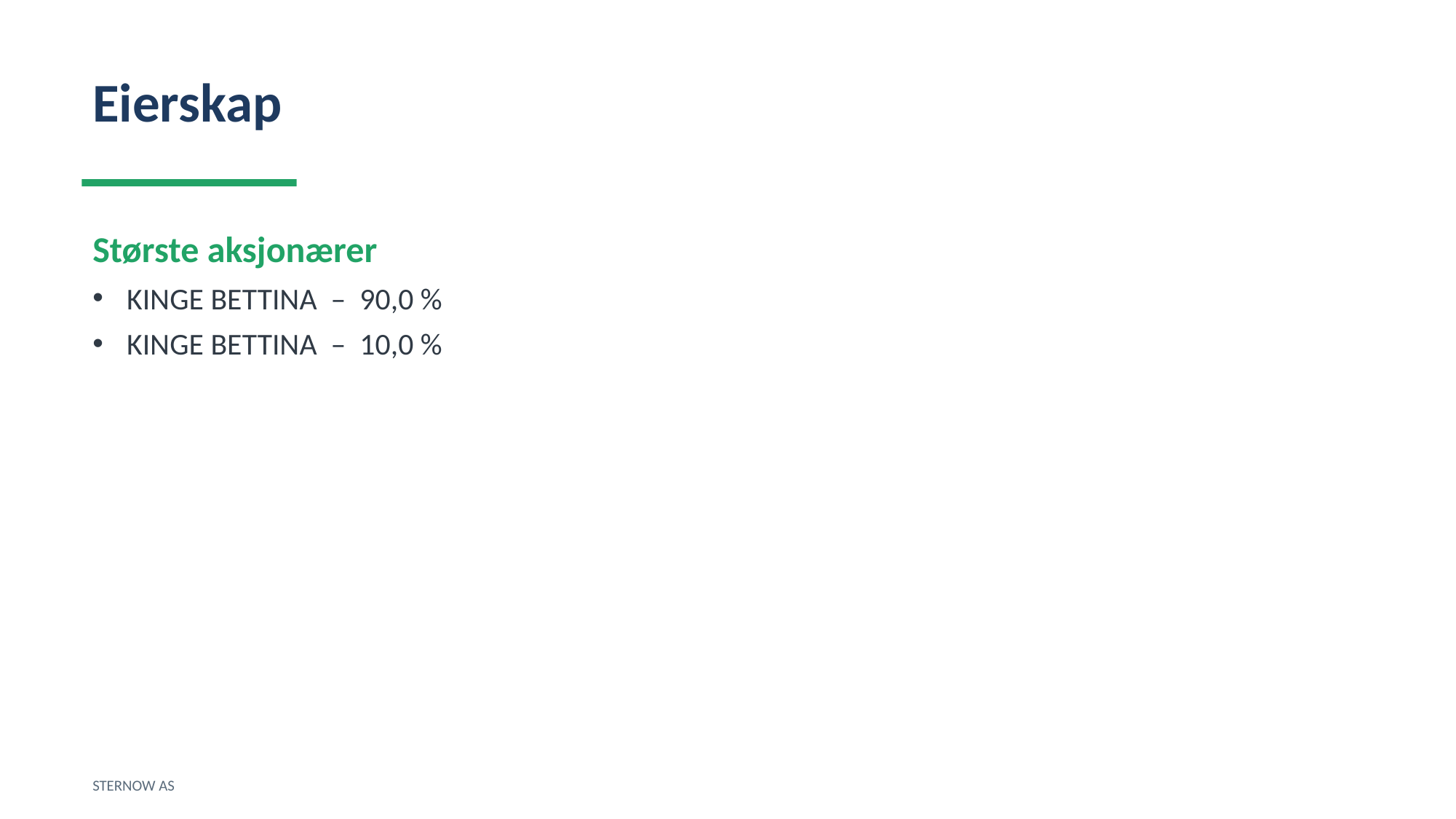

Eierskap

Største aksjonærer
KINGE BETTINA  –  90,0 %
KINGE BETTINA  –  10,0 %
STERNOW AS